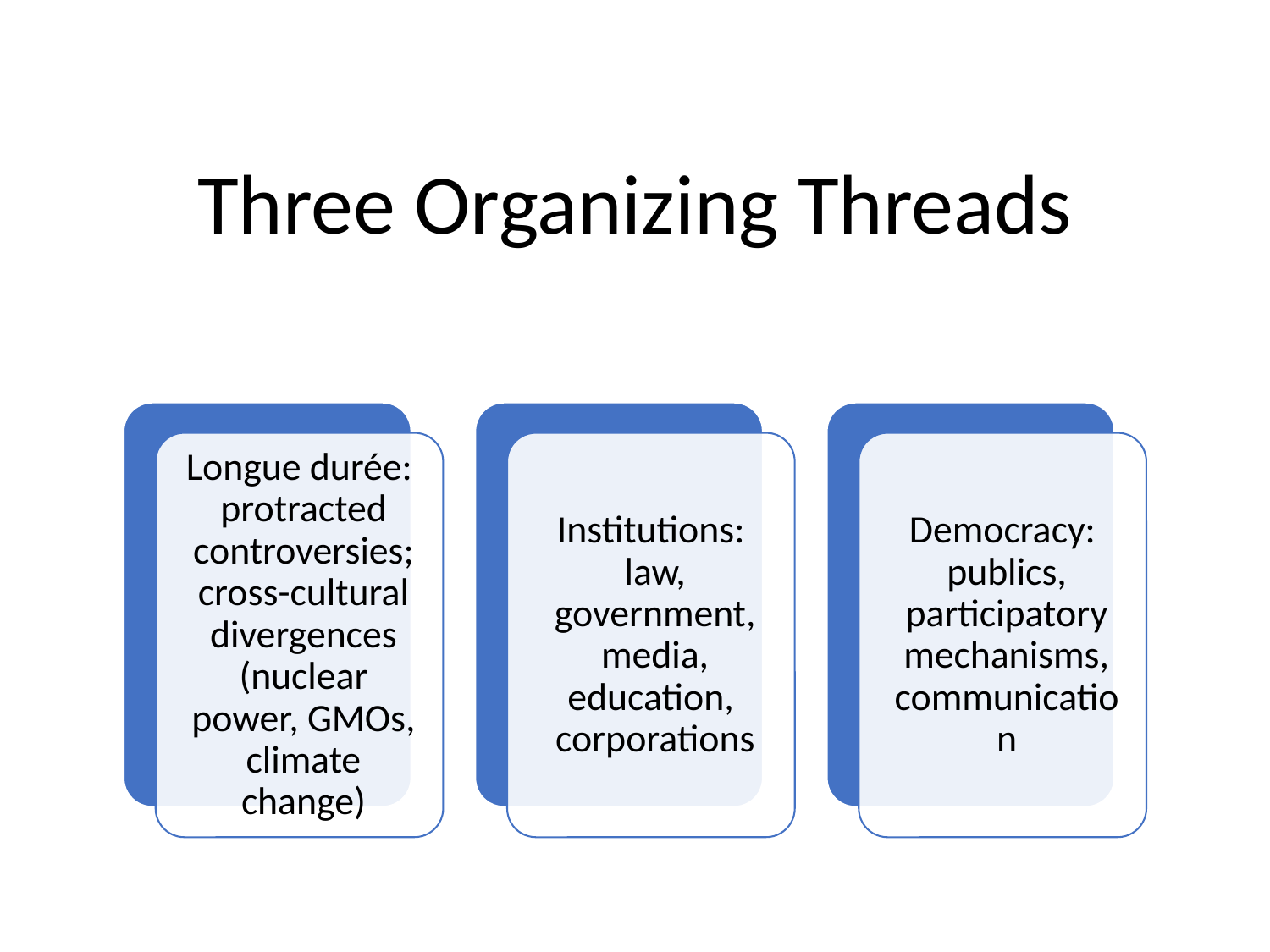

# Three Organizing Threads
Longue durée:  protracted controversies; cross-cultural divergences (nuclear power, GMOs, climate change)
Institutions:  law, government, media, education,  corporations
Democracy:  publics, participatory mechanisms, communication